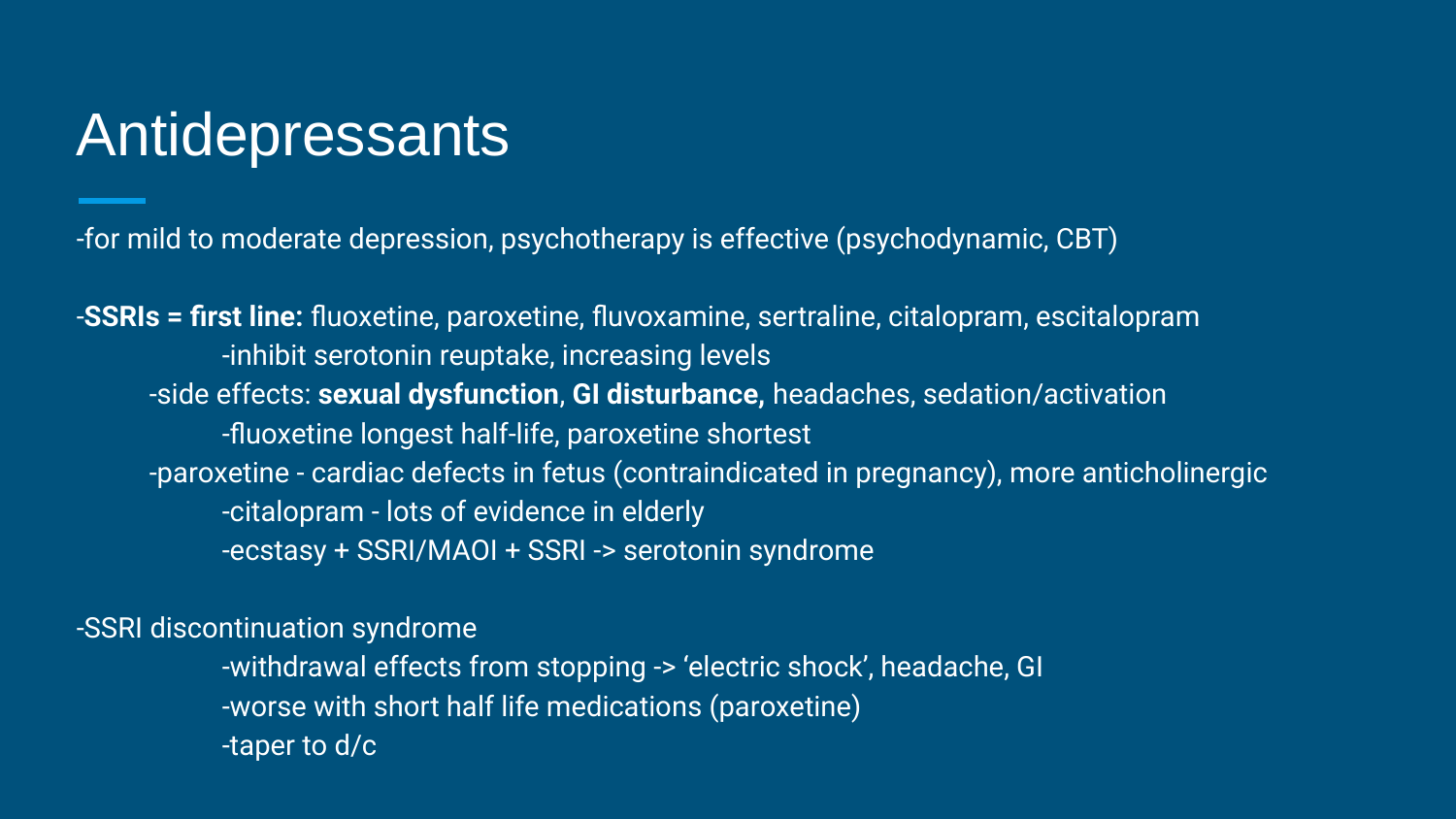

# Antidepressants
-for mild to moderate depression, psychotherapy is effective (psychodynamic, CBT)

-SSRIs = first line: fluoxetine, paroxetine, fluvoxamine, sertraline, citalopram, escitalopram
	-inhibit serotonin reuptake, increasing levels
-side effects: sexual dysfunction, GI disturbance, headaches, sedation/activation
	-fluoxetine longest half-life, paroxetine shortest
-paroxetine - cardiac defects in fetus (contraindicated in pregnancy), more anticholinergic
	-citalopram - lots of evidence in elderly
	-ecstasy + SSRI/MAOI + SSRI -> serotonin syndrome

-SSRI discontinuation syndrome
	-withdrawal effects from stopping -> ‘electric shock’, headache, GI
	-worse with short half life medications (paroxetine)
	-taper to d/c